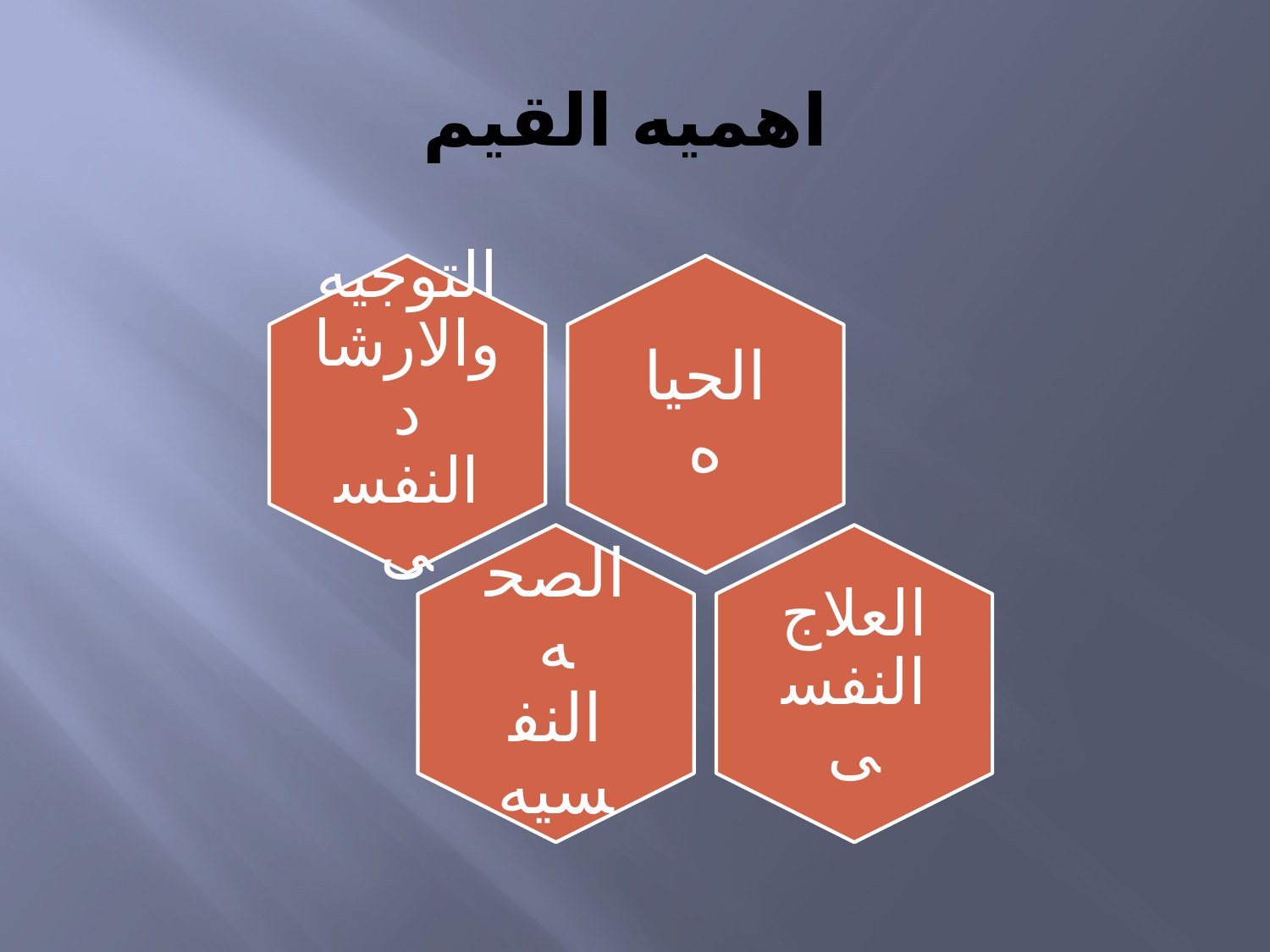

# اهميه القيم
الحياه

التوجيه والارشاد النفسى
الصحه النفسيه

العلاج النفسى